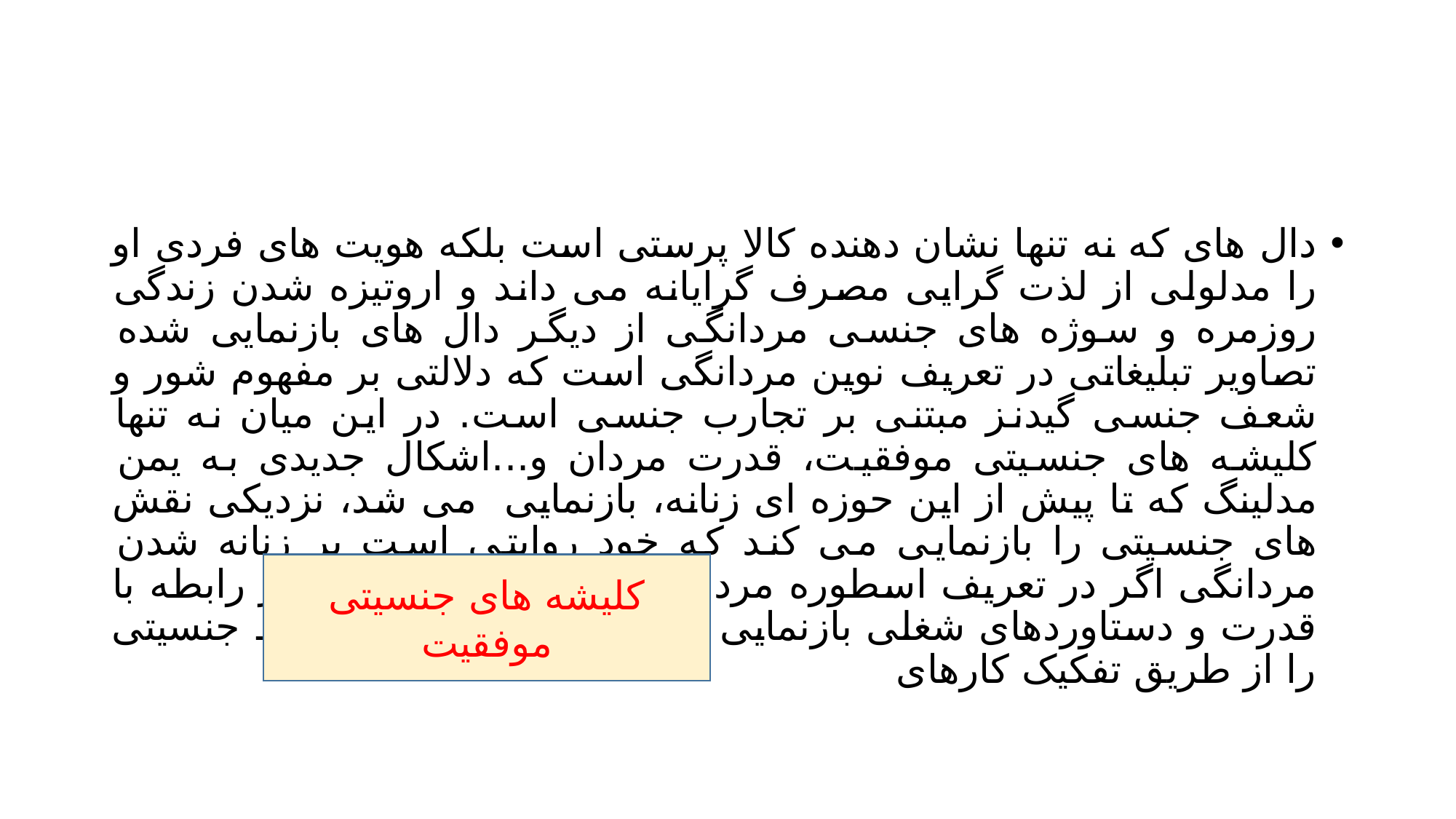

#
دال های که نه تنها نشان دهنده کالا پرستی است بلکه هویت های فردی او را مدلولی از لذت گرایی مصرف گرایانه می داند و اروتیزه شدن زندگی روزمره و سوژه های جنسی مردانگی از دیگر دال های بازنمایی شده تصاویر تبلیغاتی در تعریف نوین مردانگی است که دلالتی بر مفهوم شور و شعف جنسی گیدنز مبتنی بر تجارب جنسی است. در این میان نه تنها کلیشه های جنسیتی موفقیت، قدرت مردان و...اشکال جدیدی به یمن مدلینگ که تا پیش از این حوزه ای زنانه، بازنمایی  می شد، نزدیکی نقش های جنسیتی را بازنمایی می کند که خود روایتی است بر زنانه شدن مردانگی اگر در تعریف اسطوره مردانگی سنتی، بدن  مردانه در رابطه با قدرت و دستاوردهای شغلی بازنمایی می شود و این گونه خطوط جنسیتی را از طریق تفکیک کارهای

کلیشه های جنسیتی موفقیت